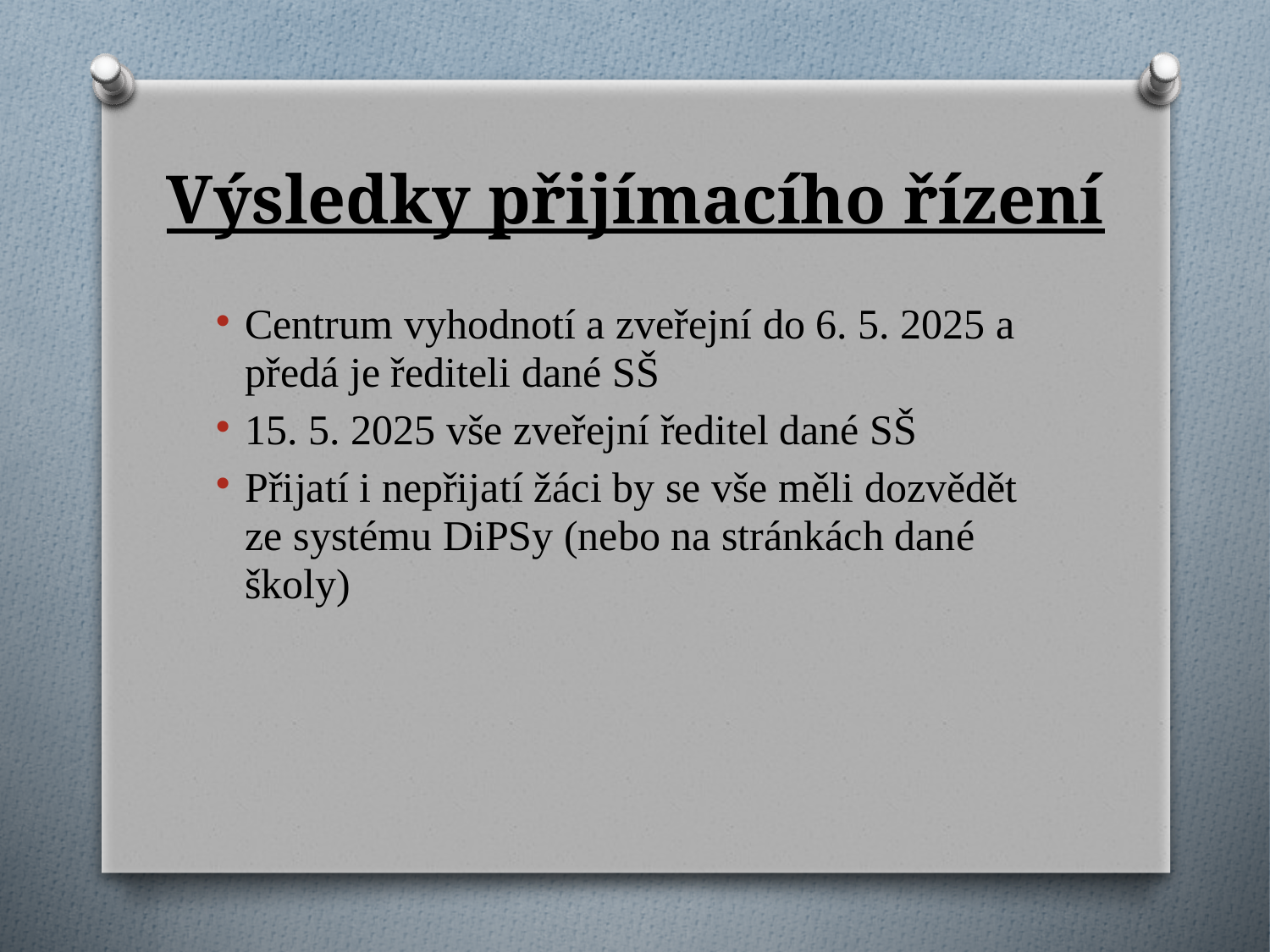

# Výsledky přijímacího řízení
Centrum vyhodnotí a zveřejní do 6. 5. 2025 a předá je řediteli dané SŠ
15. 5. 2025 vše zveřejní ředitel dané SŠ
Přijatí i nepřijatí žáci by se vše měli dozvědět ze systému DiPSy (nebo na stránkách dané školy)